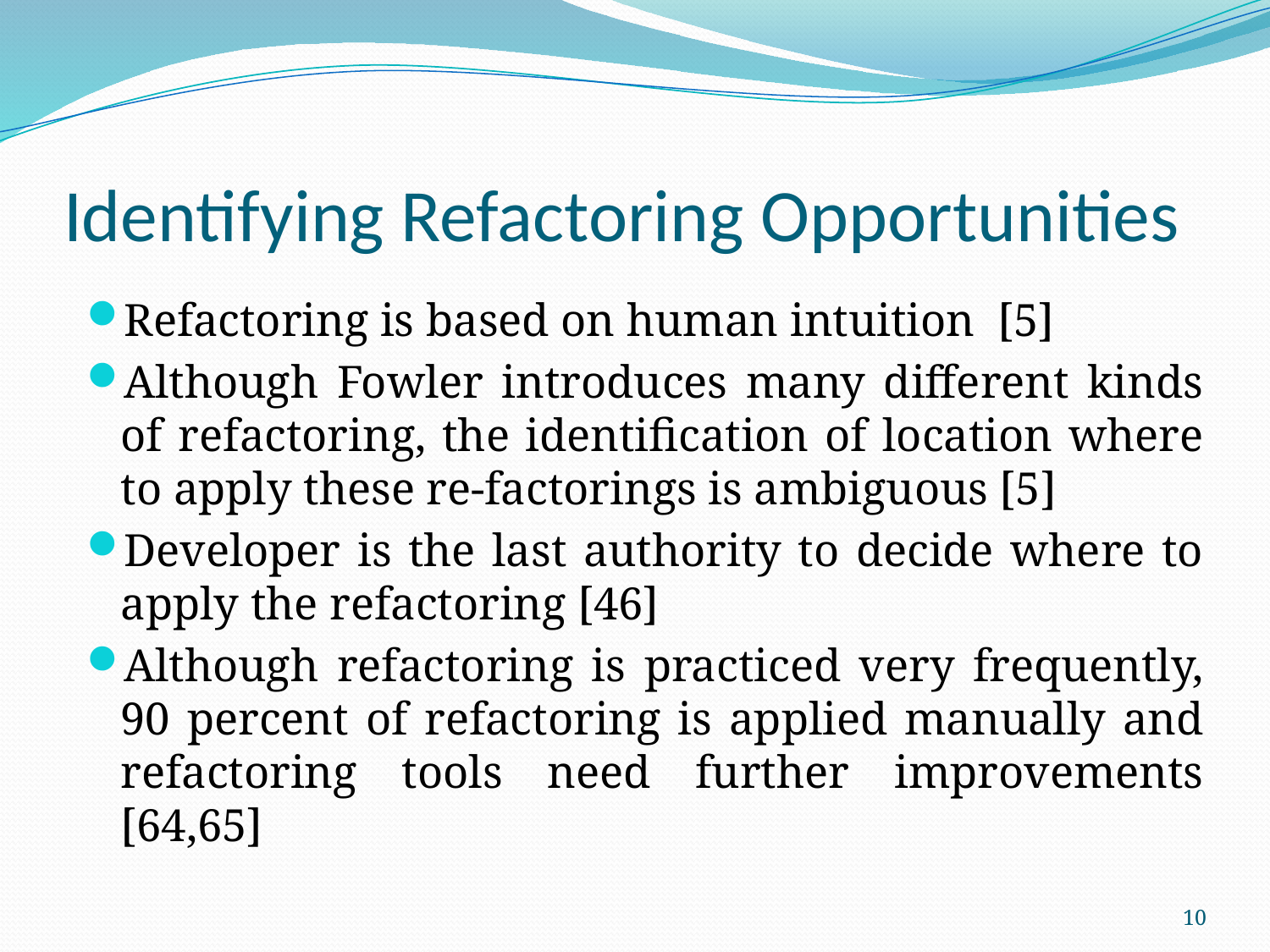

# Identifying Refactoring Opportunities
Refactoring is based on human intuition  [5]
Although Fowler introduces many different kinds of refactoring, the identification of location where to apply these re-factorings is ambiguous [5]
Developer is the last authority to decide where to apply the refactoring [46]
Although refactoring is practiced very frequently, 90 percent of refactoring is applied manually and refactoring tools need further improvements [64,65]

10